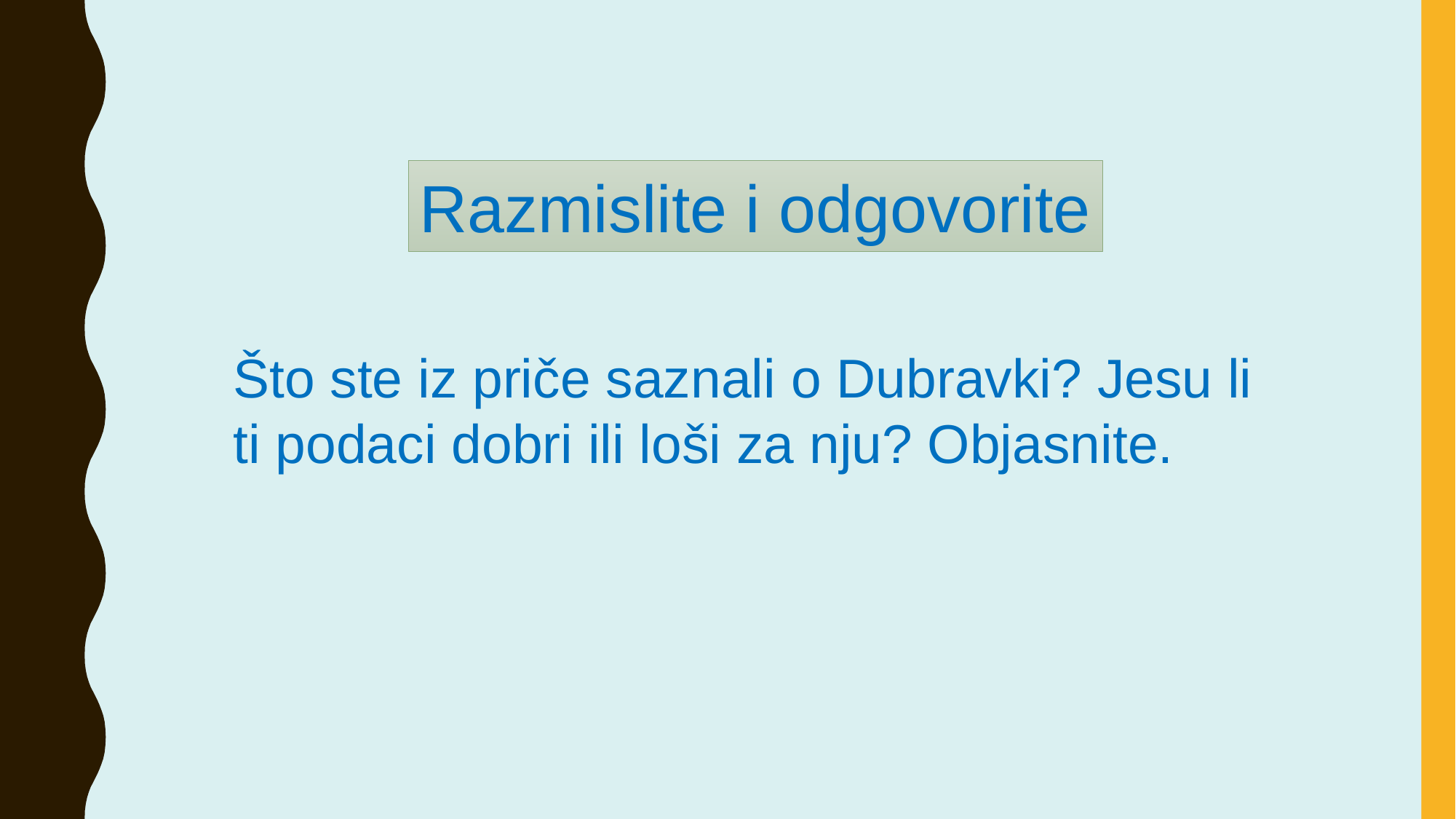

Razmislite i odgovorite
Što ste iz priče saznali o Dubravki? Jesu li ti podaci dobri ili loši za nju? Objasnite.